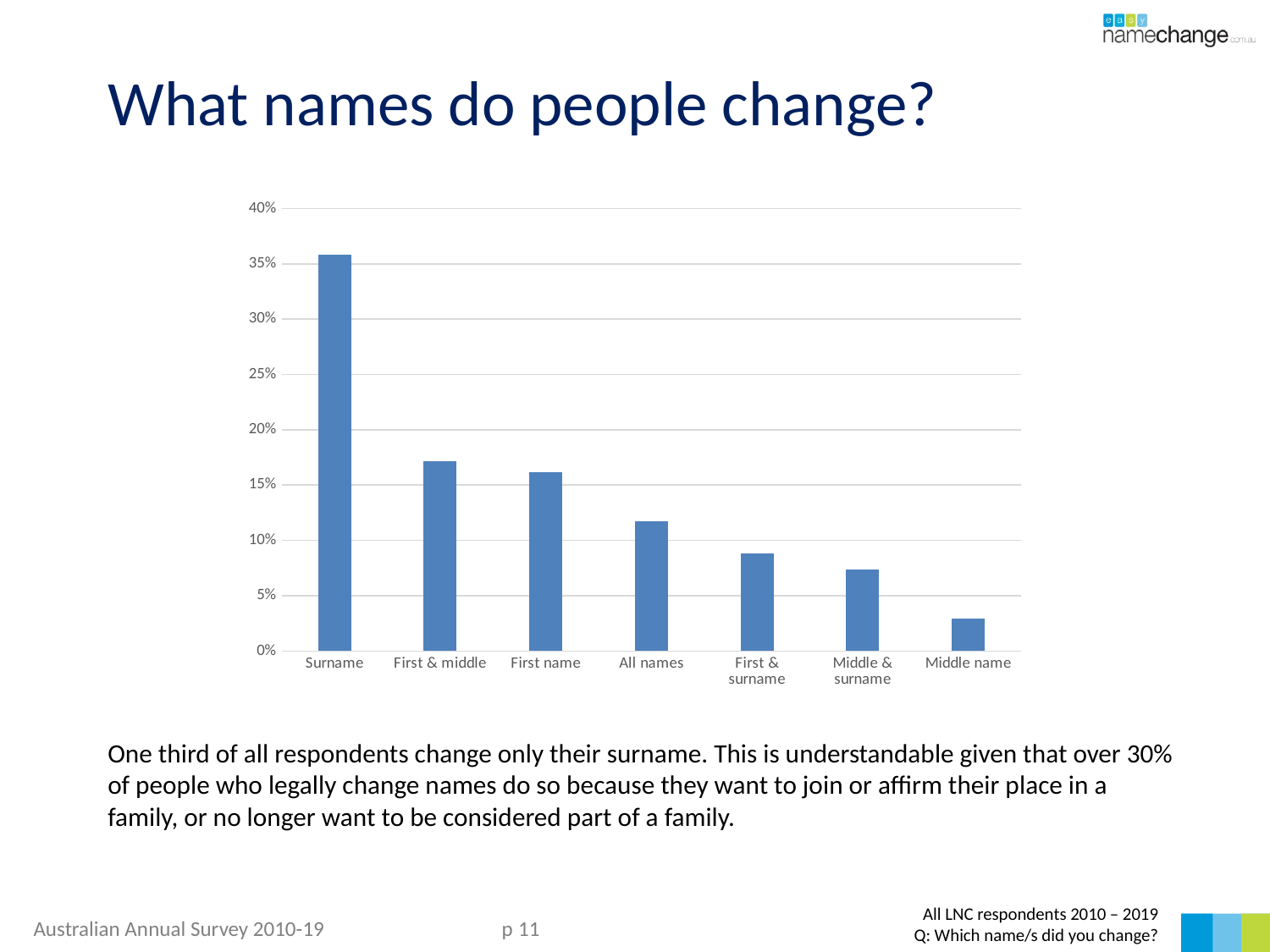

What names do people change?

### Chart

| Category |  |
|---|---|
| Surname | 0.35784313725490197 |
| First & middle | 0.1715686274509804 |
| First name | 0.16176470588235295 |
| All names | 0.11764705882352941 |
| First & surname | 0.08823529411764706 |
| Middle & surname | 0.07352941176470588 |
| Middle name | 0.029411764705882353 |
One third of all respondents change only their surname. This is understandable given that over 30% of people who legally change names do so because they want to join or affirm their place in a family, or no longer want to be considered part of a family.
All LNC respondents 2010 – 2019
Q: Which name/s did you change?